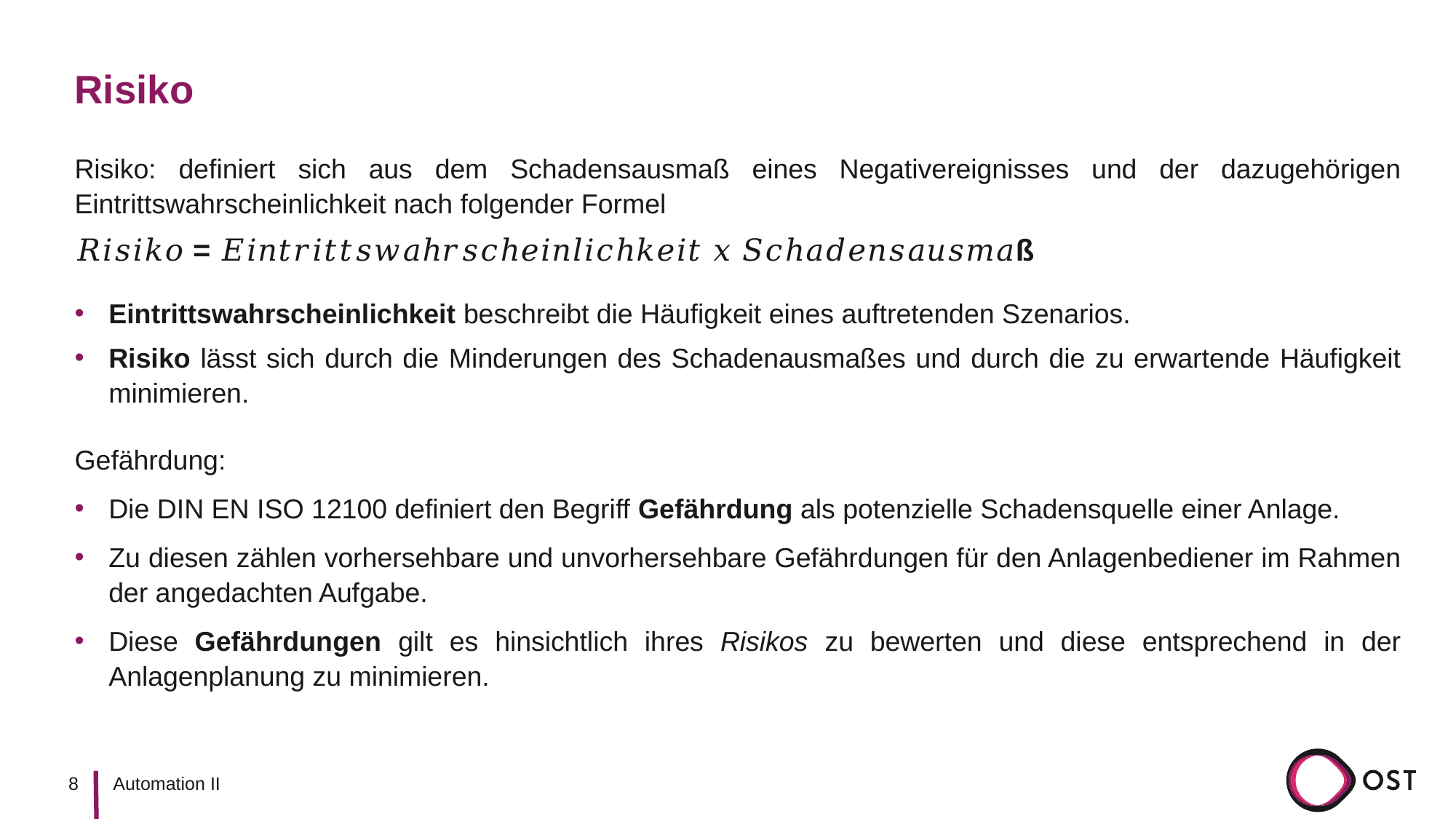

# Risiko
Risiko: definiert sich aus dem Schadensausmaß eines Negativereignisses und der dazugehörigen Eintrittswahrscheinlichkeit nach folgender Formel
𝑅𝑖𝑠𝑖𝑘𝑜 = 𝐸𝑖𝑛𝑡𝑟𝑖𝑡𝑡𝑠𝑤𝑎ℎ𝑟𝑠𝑐ℎ𝑒𝑖𝑛𝑙𝑖𝑐ℎ𝑘𝑒𝑖𝑡 𝑥 𝑆𝑐ℎ𝑎𝑑𝑒𝑛𝑠𝑎𝑢𝑠𝑚𝑎ß
Eintrittswahrscheinlichkeit beschreibt die Häufigkeit eines auftretenden Szenarios.
Risiko lässt sich durch die Minderungen des Schadenausmaßes und durch die zu erwartende Häufigkeit minimieren.
Gefährdung:
Die DIN EN ISO 12100 definiert den Begriff Gefährdung als potenzielle Schadensquelle einer Anlage.
Zu diesen zählen vorhersehbare und unvorhersehbare Gefährdungen für den Anlagenbediener im Rahmen der angedachten Aufgabe.
Diese Gefährdungen gilt es hinsichtlich ihres Risikos zu bewerten und diese entsprechend in der Anlagenplanung zu minimieren.

8
Automation II